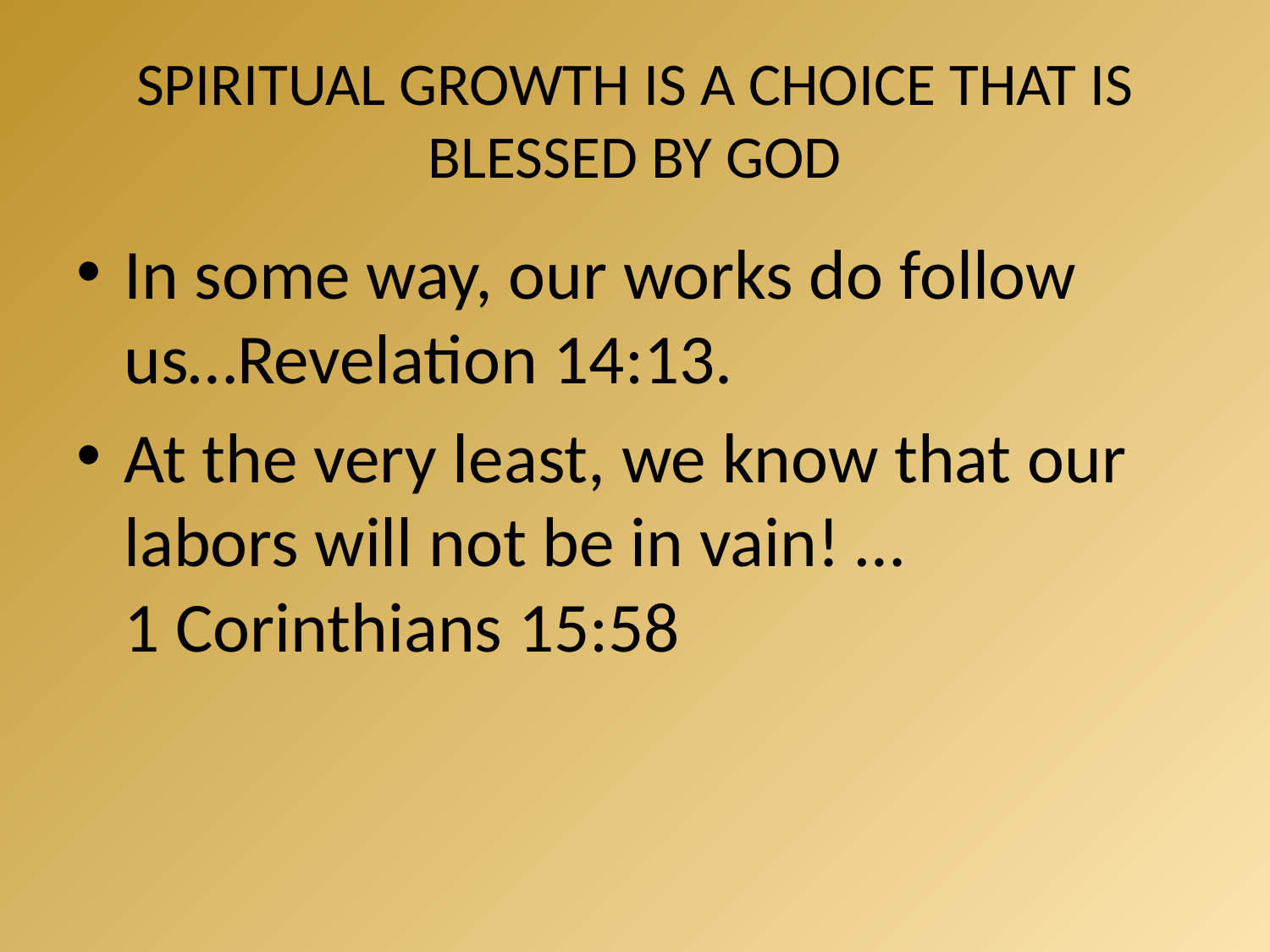

# SPIRITUAL GROWTH IS A CHOICE THAT IS BLESSED BY GOD
In some way, our works do follow us…Revelation 14:13.
At the very least, we know that our labors will not be in vain! …
1 Corinthians 15:58